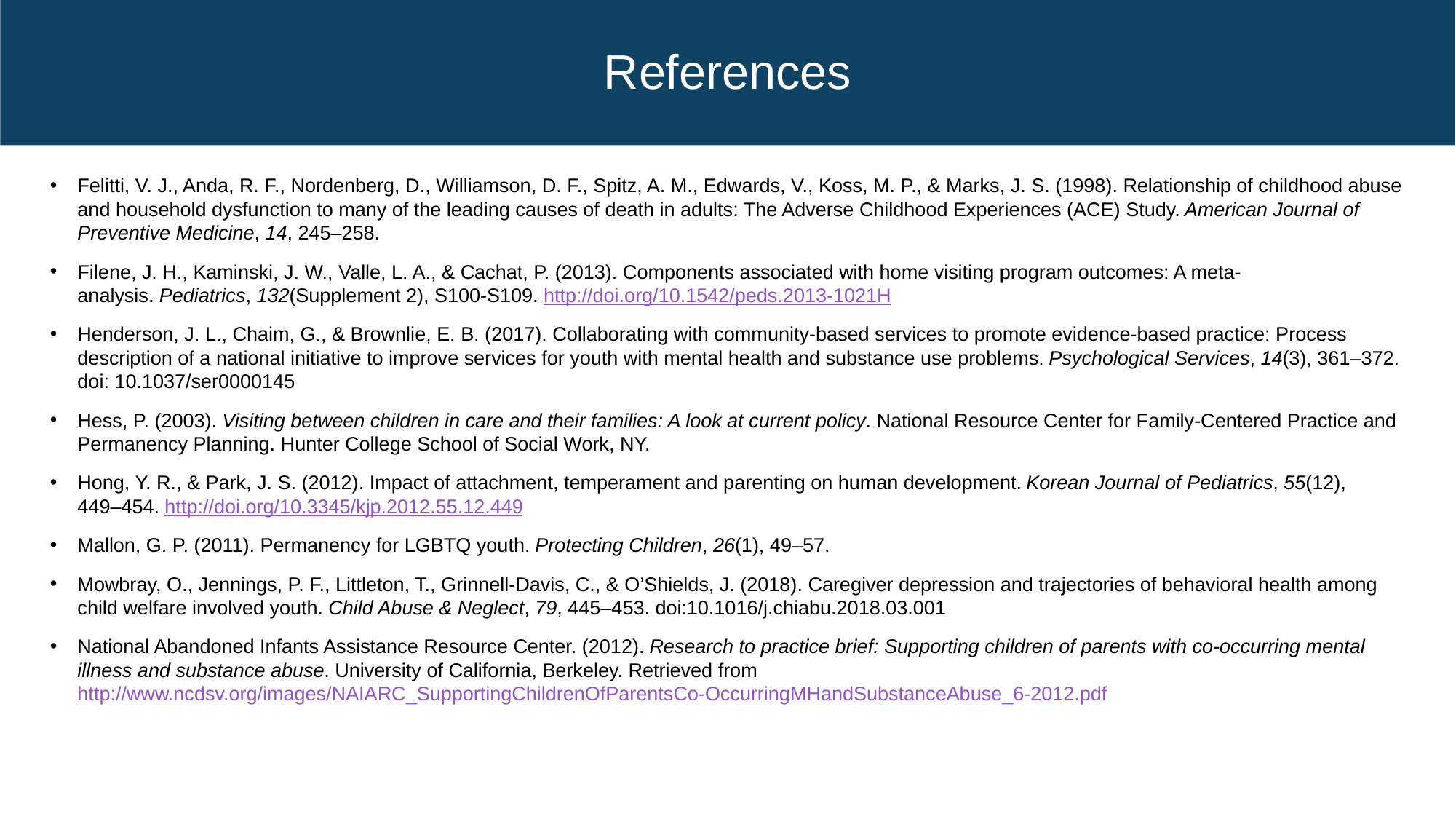

# References
Felitti, V. J., Anda, R. F., Nordenberg, D., Williamson, D. F., Spitz, A. M., Edwards, V., Koss, M. P., & Marks, J. S. (1998). Relationship of childhood abuse and household dysfunction to many of the leading causes of death in adults: The Adverse Childhood Experiences (ACE) Study. American Journal of Preventive Medicine, 14, 245–258.
Filene, J. H., Kaminski, J. W., Valle, L. A., & Cachat, P. (2013). Components associated with home visiting program outcomes: A meta-analysis. Pediatrics, 132(Supplement 2), S100-S109. http://doi.org/10.1542/peds.2013-1021H
Henderson, J. L., Chaim, G., & Brownlie, E. B. (2017). Collaborating with community-based services to promote evidence-based practice: Process description of a national initiative to improve services for youth with mental health and substance use problems. Psychological Services, 14(3), 361–372. doi: 10.1037/ser0000145
Hess, P. (2003). Visiting between children in care and their families: A look at current policy. National Resource Center for Family-Centered Practice and Permanency Planning. Hunter College School of Social Work, NY.
Hong, Y. R., & Park, J. S. (2012). Impact of attachment, temperament and parenting on human development. Korean Journal of Pediatrics, 55(12),
449–454. http://doi.org/10.3345/kjp.2012.55.12.449
Mallon, G. P. (2011). Permanency for LGBTQ youth. Protecting Children, 26(1), 49–57.
Mowbray, O., Jennings, P. F., Littleton, T., Grinnell-Davis, C., & O’Shields, J. (2018). Caregiver depression and trajectories of behavioral health among child welfare involved youth. Child Abuse & Neglect, 79, 445–453. doi:10.1016/j.chiabu.2018.03.001
National Abandoned Infants Assistance Resource Center. (2012). Research to practice brief: Supporting children of parents with co-occurring mental illness and substance abuse. University of California, Berkeley. Retrieved from http://www.ncdsv.org/images/NAIARC_SupportingChildrenOfParentsCo-OccurringMHandSubstanceAbuse_6-2012.pdf